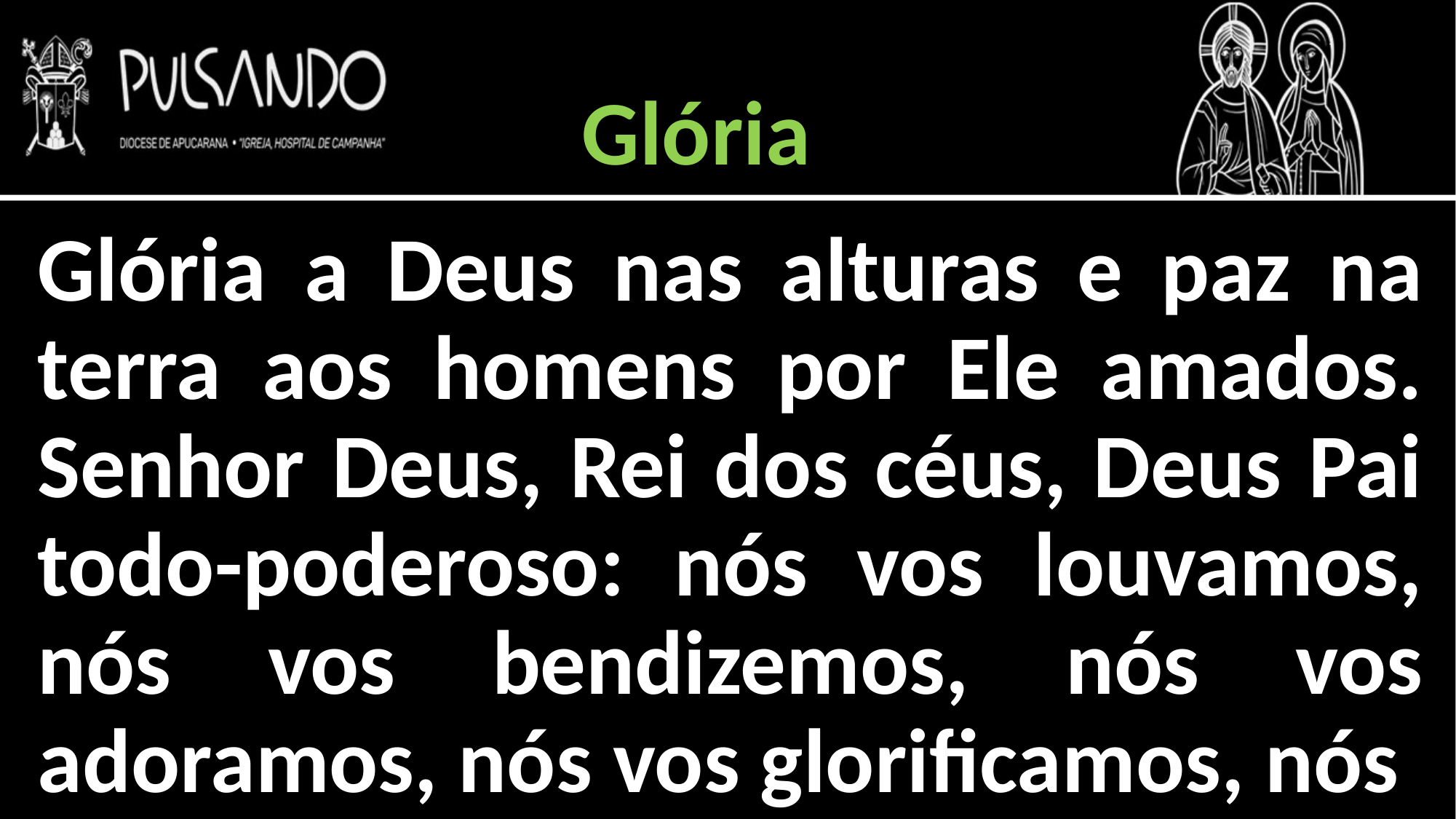

Glória
Glória a Deus nas alturas e paz na terra aos homens por Ele amados. Senhor Deus, Rei dos céus, Deus Pai todo-poderoso: nós vos louvamos, nós vos bendizemos, nós vos adoramos, nós vos glorificamos, nós